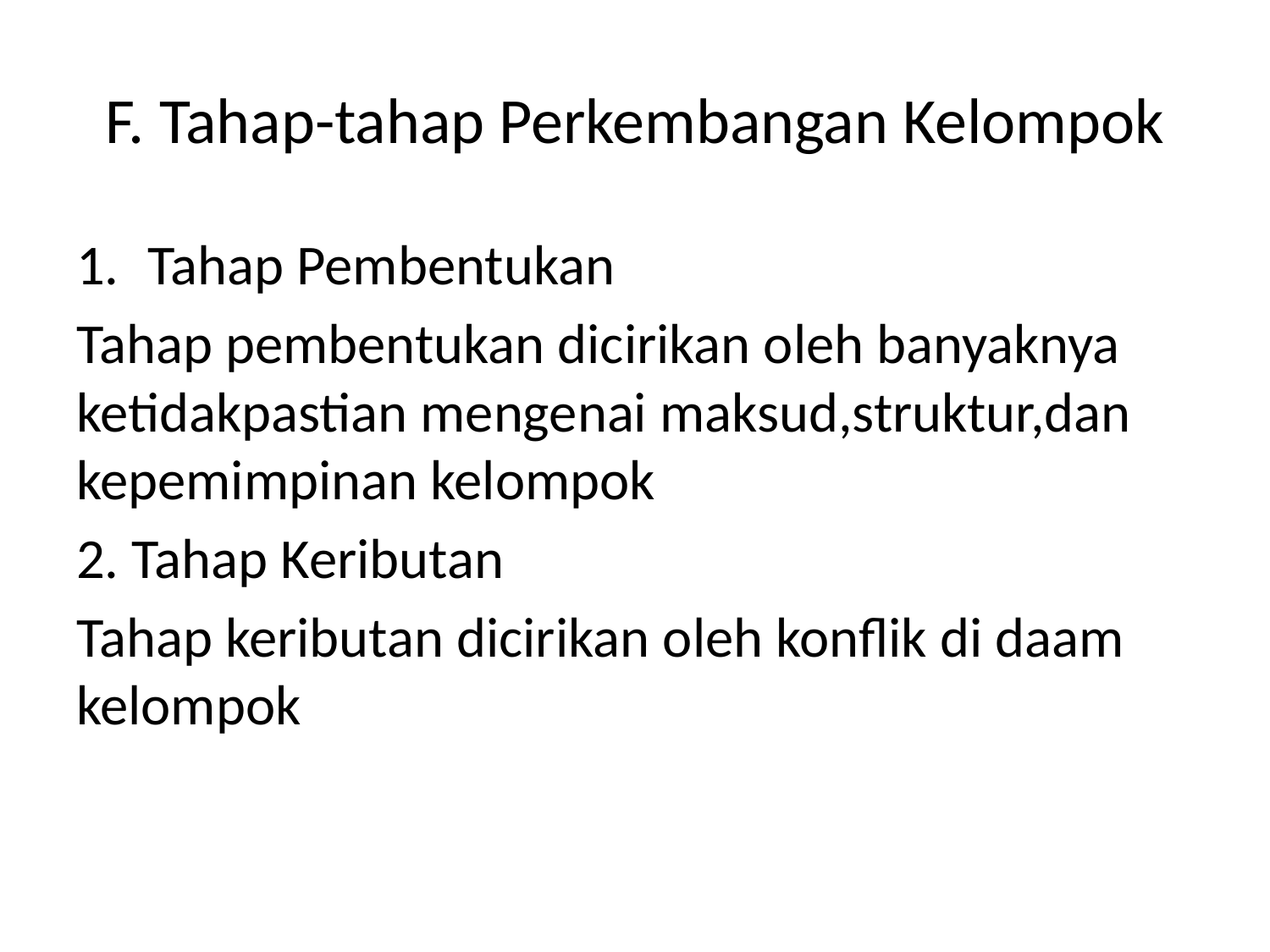

# F. Tahap-tahap Perkembangan Kelompok
Tahap Pembentukan
Tahap pembentukan dicirikan oleh banyaknya ketidakpastian mengenai maksud,struktur,dan kepemimpinan kelompok
2. Tahap Keributan
Tahap keributan dicirikan oleh konflik di daam kelompok